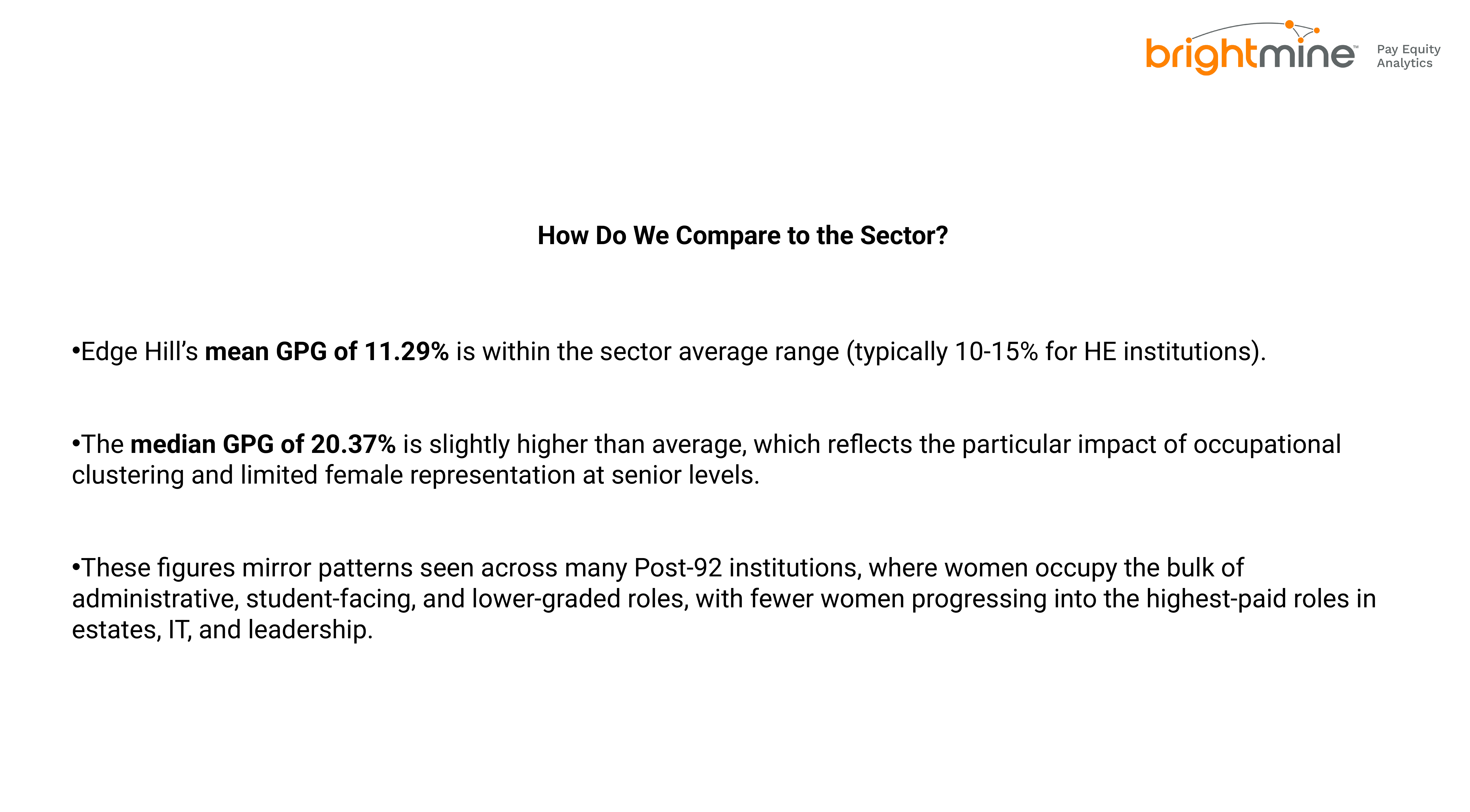

How Do We Compare to the Sector?

Edge Hill’s mean GPG of 11.29% is within the sector average range (typically 10-15% for HE institutions).

The median GPG of 20.37% is slightly higher than average, which reflects the particular impact of occupational clustering and limited female representation at senior levels.

These figures mirror patterns seen across many Post-92 institutions, where women occupy the bulk of administrative, student-facing, and lower-graded roles, with fewer women progressing into the highest-paid roles in estates, IT, and leadership.